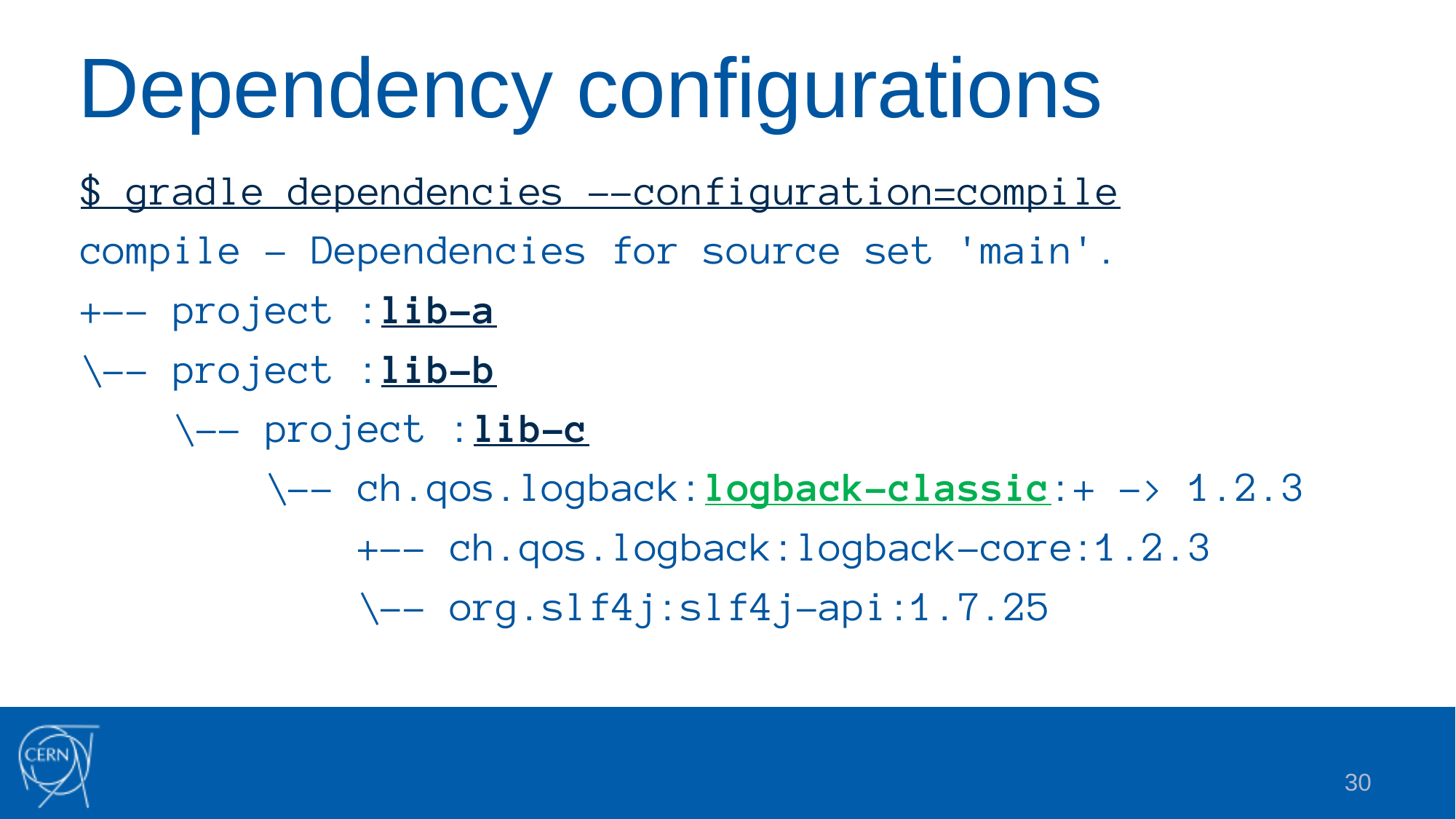

# Dependency configurations
$ gradle dependencies --configuration=compile
compile - Dependencies for source set 'main'.
+-- project :lib-a
\-- project :lib-b
    \-- project :lib-c
        \-- ch.qos.logback:logback-classic:+ -> 1.2.3
            +-- ch.qos.logback:logback-core:1.2.3
            \-- org.slf4j:slf4j-api:1.7.25
30